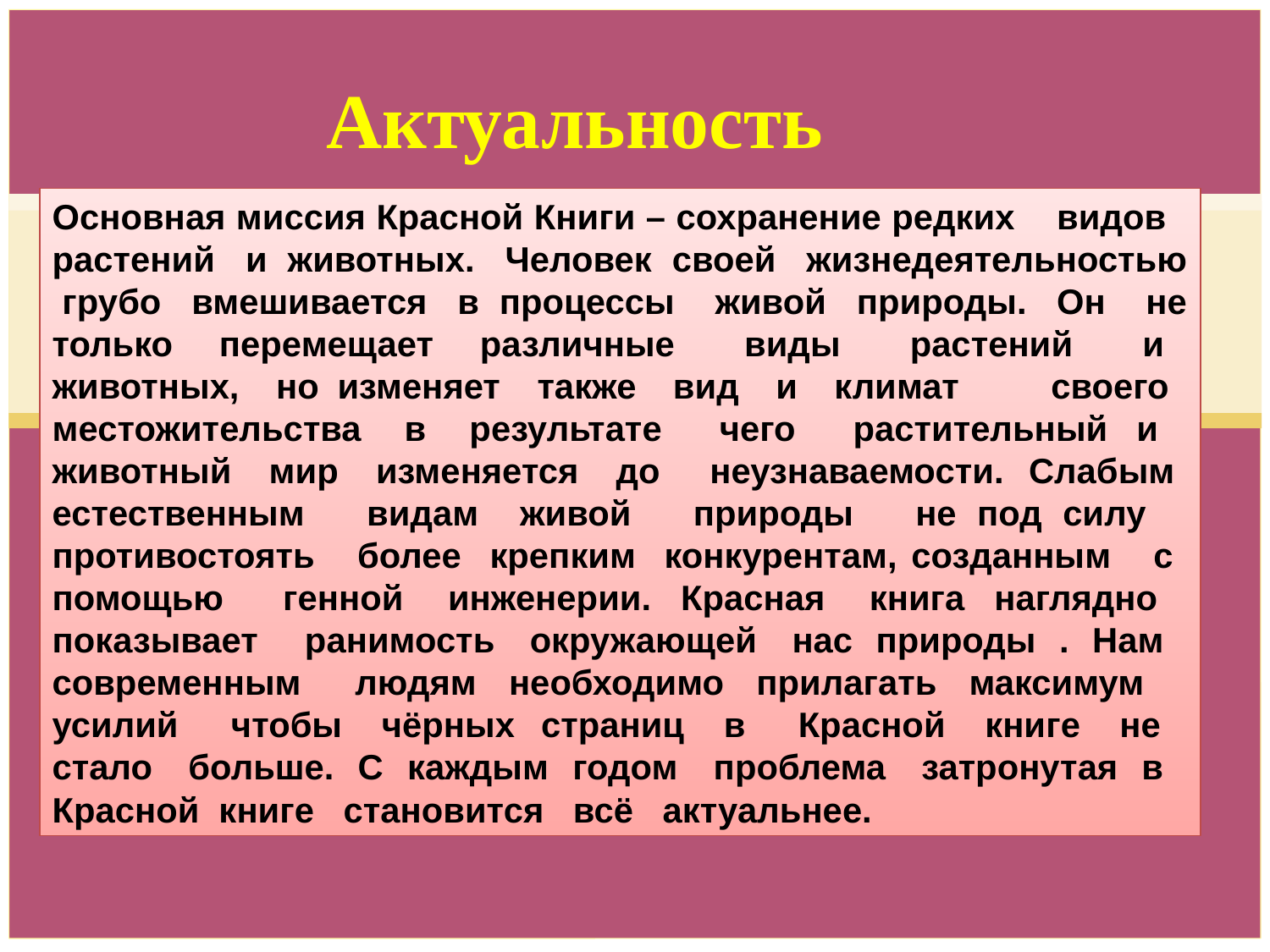

Актуальность
Основная миссия Красной Книги – сохранение редких    видов   растений   и  животных.   Человек  своей   жизнедеятельностью  грубо   вмешивается   в  процессы    живой   природы.   Он    не только  перемещает  различные   виды   растений   и  животных,  но изменяет  также  вид  и  климат     своего  местожительства   в   результате    чего    растительный  и   животный   мир   изменяется   до    неузнаваемости.  Слабым  естественным   видам  живой   природы   не под силу   противостоять   более  крепким  конкурентам, созданным   с  помощью    генной   инженерии.  Красная   книга  наглядно   показывает    ранимость   окружающей   нас  природы  .  Нам   современным     людям   необходимо   прилагать   максимум     усилий    чтобы   чёрных  страниц   в    Красной   книге   не   стало   больше.  С  каждым  годом   проблема   затронутая  в   Красной  книге   становится   всё   актуальнее.